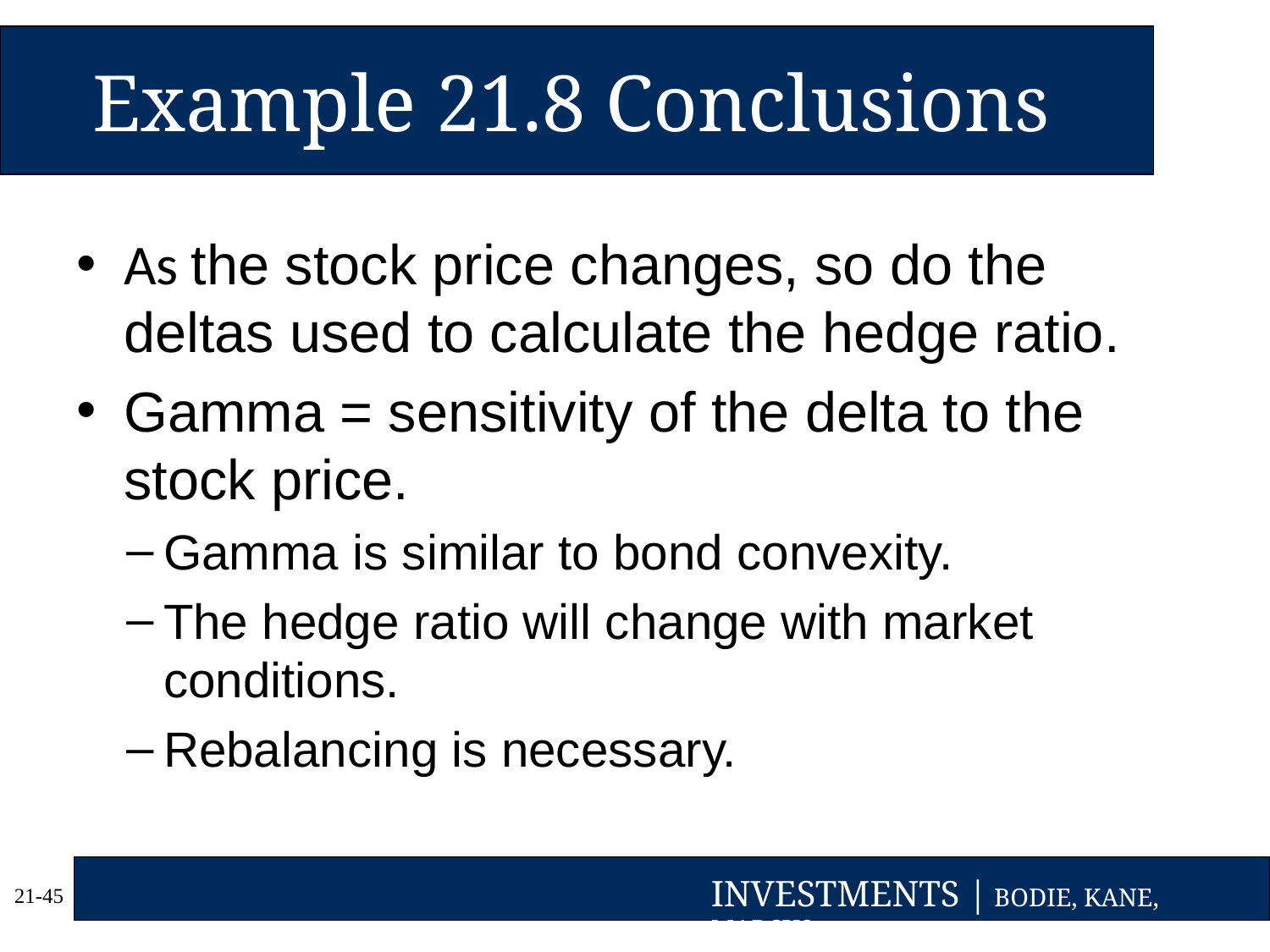

# Example 21.8 Conclusions
As the stock price changes, so do the deltas used to calculate the hedge ratio.
Gamma = sensitivity of the delta to the stock price.
Gamma is similar to bond convexity.
The hedge ratio will change with market conditions.
Rebalancing is necessary.